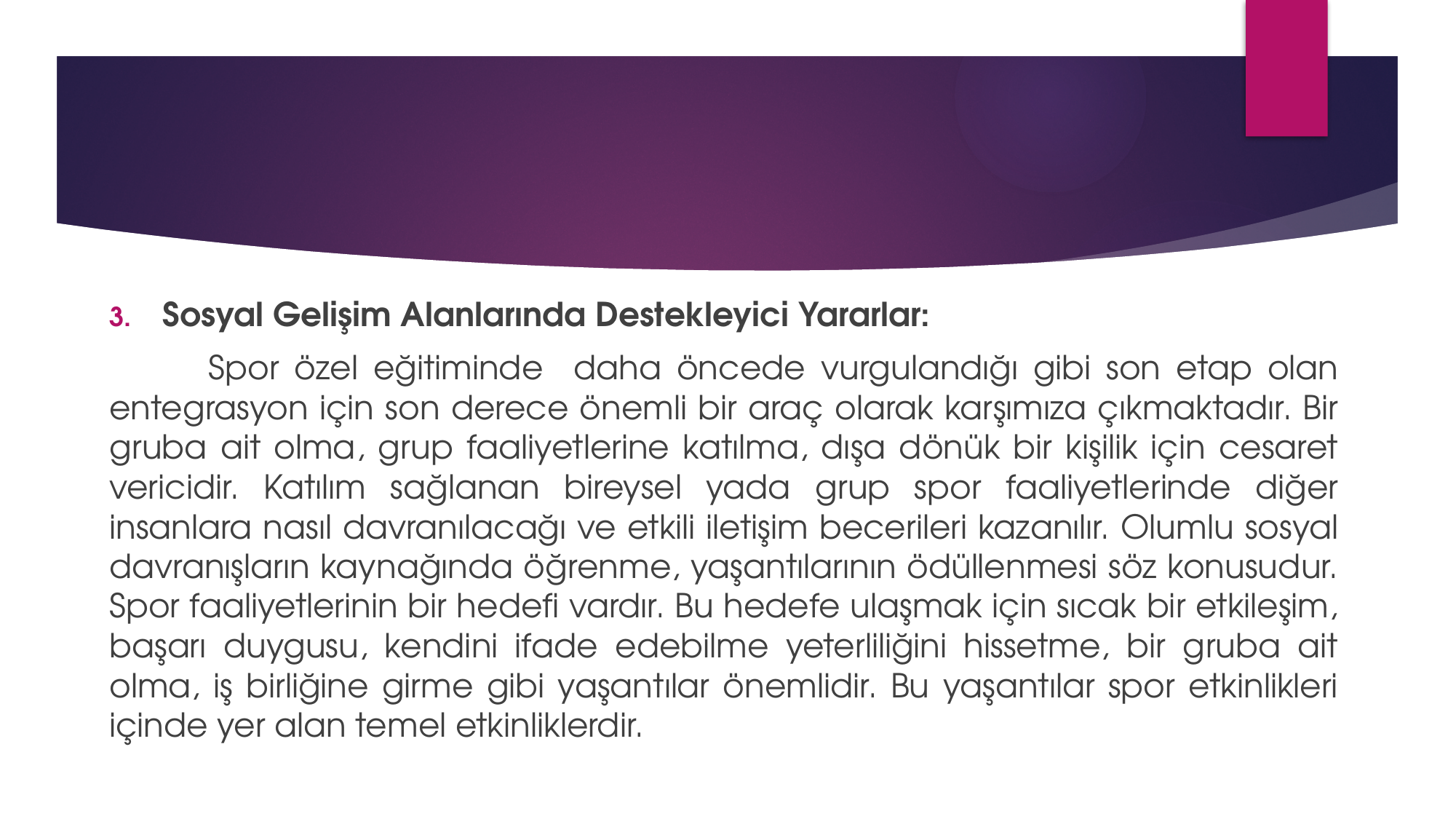

Sosyal Gelişim Alanlarında Destekleyici Yararlar:
	Spor özel eğitiminde  daha öncede vurgulandığı gibi son etap olan entegrasyon için son derece önemli bir araç olarak karşımıza çıkmaktadır. Bir gruba ait olma, grup faaliyetlerine katılma, dışa dönük bir kişilik için cesaret vericidir. Katılım sağlanan bireysel yada grup spor faaliyetlerinde diğer insanlara nasıl davranılacağı ve etkili iletişim becerileri kazanılır. Olumlu sosyal davranışların kaynağında öğrenme, yaşantılarının ödüllenmesi söz konusudur. Spor faaliyetlerinin bir hedefi vardır. Bu hedefe ulaşmak için sıcak bir etkileşim, başarı duygusu, kendini ifade edebilme yeterliliğini hissetme, bir gruba ait olma, iş birliğine girme gibi yaşantılar önemlidir. Bu yaşantılar spor etkinlikleri içinde yer alan temel etkinliklerdir.